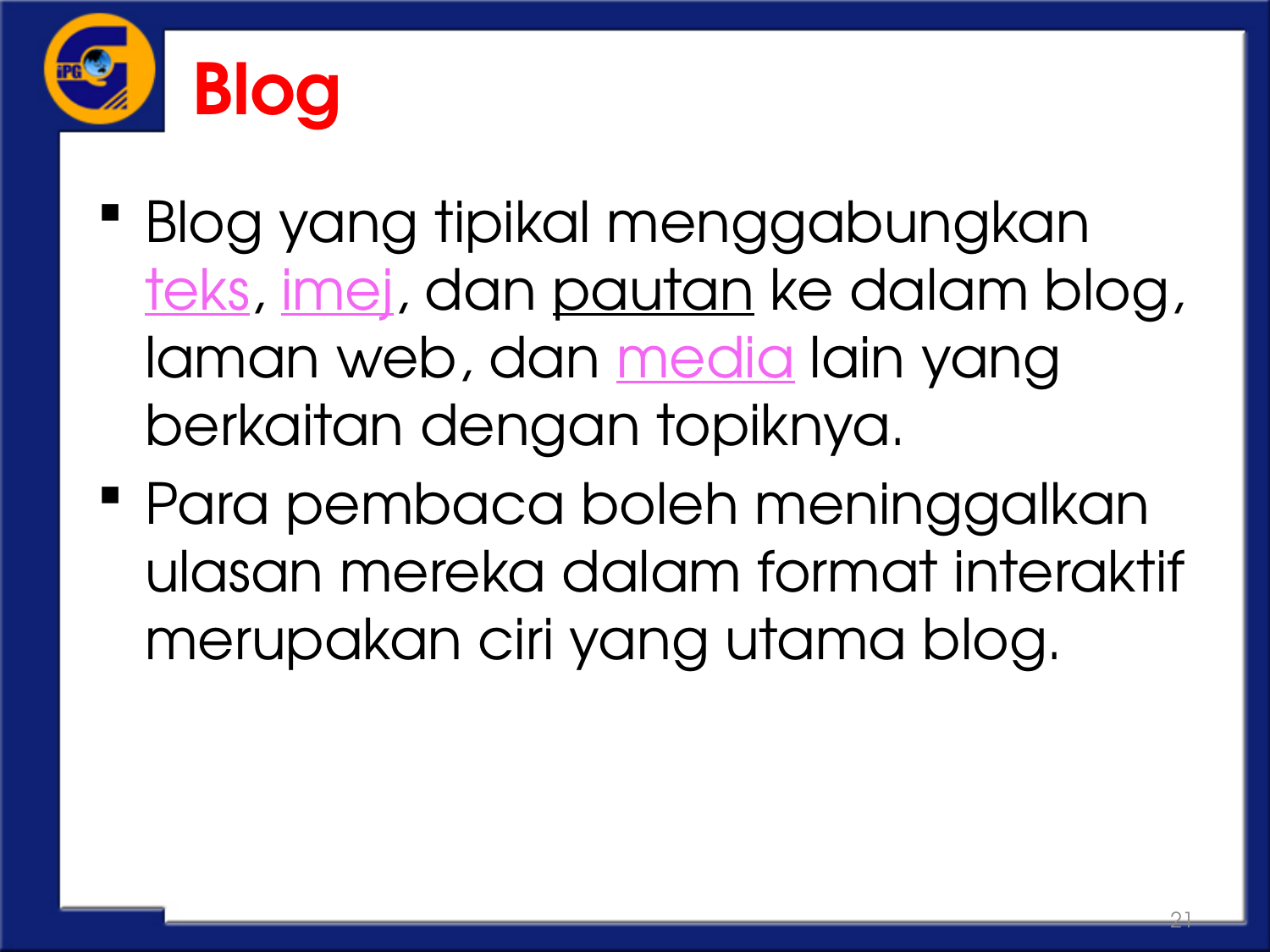

# Blog
Blog yang tipikal menggabungkan  teks, imej, dan pautan ke dalam blog, laman web, dan media lain yang berkaitan dengan topiknya.
Para pembaca boleh meninggalkan ulasan mereka dalam format interaktif merupakan ciri yang utama blog.
21